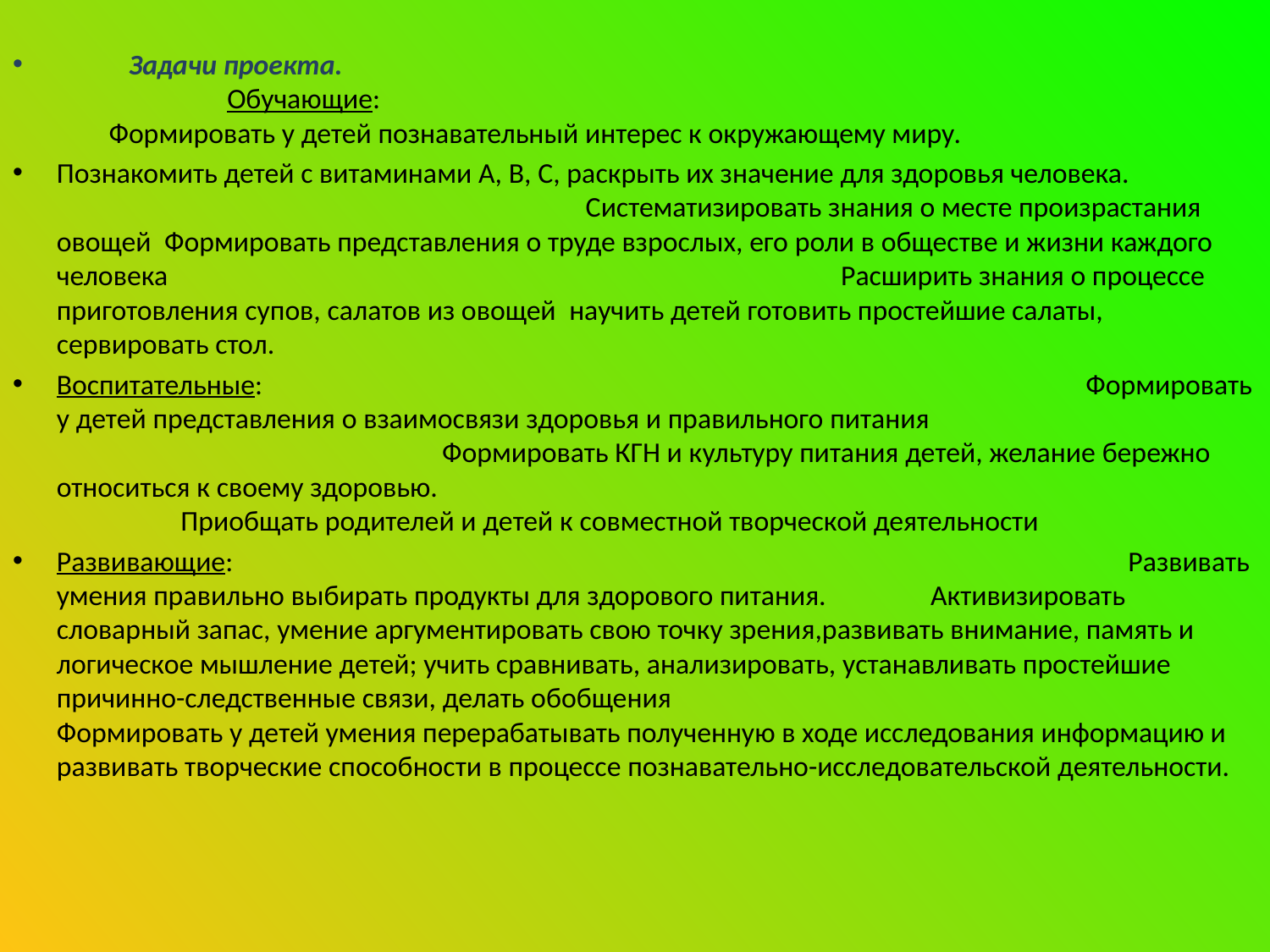

Задачи проекта.
                          Обучающие:                                                                                                                                              Формировать у детей познавательный интерес к окружающему миру.
Познакомить детей с витаминами А, В, С, раскрыть их значение для здоровья человека.                                                                                                     Систематизировать знания о месте произрастания овощей  Формировать представления о труде взрослых, его роли в обществе и жизни каждого человека                                                                                                       Расширить знания о процессе приготовления супов, салатов из овощей  научить детей готовить простейшие салаты, сервировать стол.
Воспитательные:                                                                                                                              Формировать у детей представления о взаимосвязи здоровья и правильного питания                                                                                                             Формировать КГН и культуру питания детей, желание бережно относиться к своему здоровью.                                                                                                                                                Приобщать родителей и детей к совместной творческой деятельности
Развивающие:                                                                                                                                         Развивать умения правильно выбирать продукты для здорового питания.                Активизировать словарный запас, умение аргументировать свою точку зрения,развивать внимание, память и логическое мышление детей; учить сравнивать, анализировать, устанавливать простейшие причинно-следственные связи, делать обобщения                                                                                      Формировать у детей умения перерабатывать полученную в ходе исследования информацию и развивать творческие способности в процессе познавательно-исследовательской деятельности.